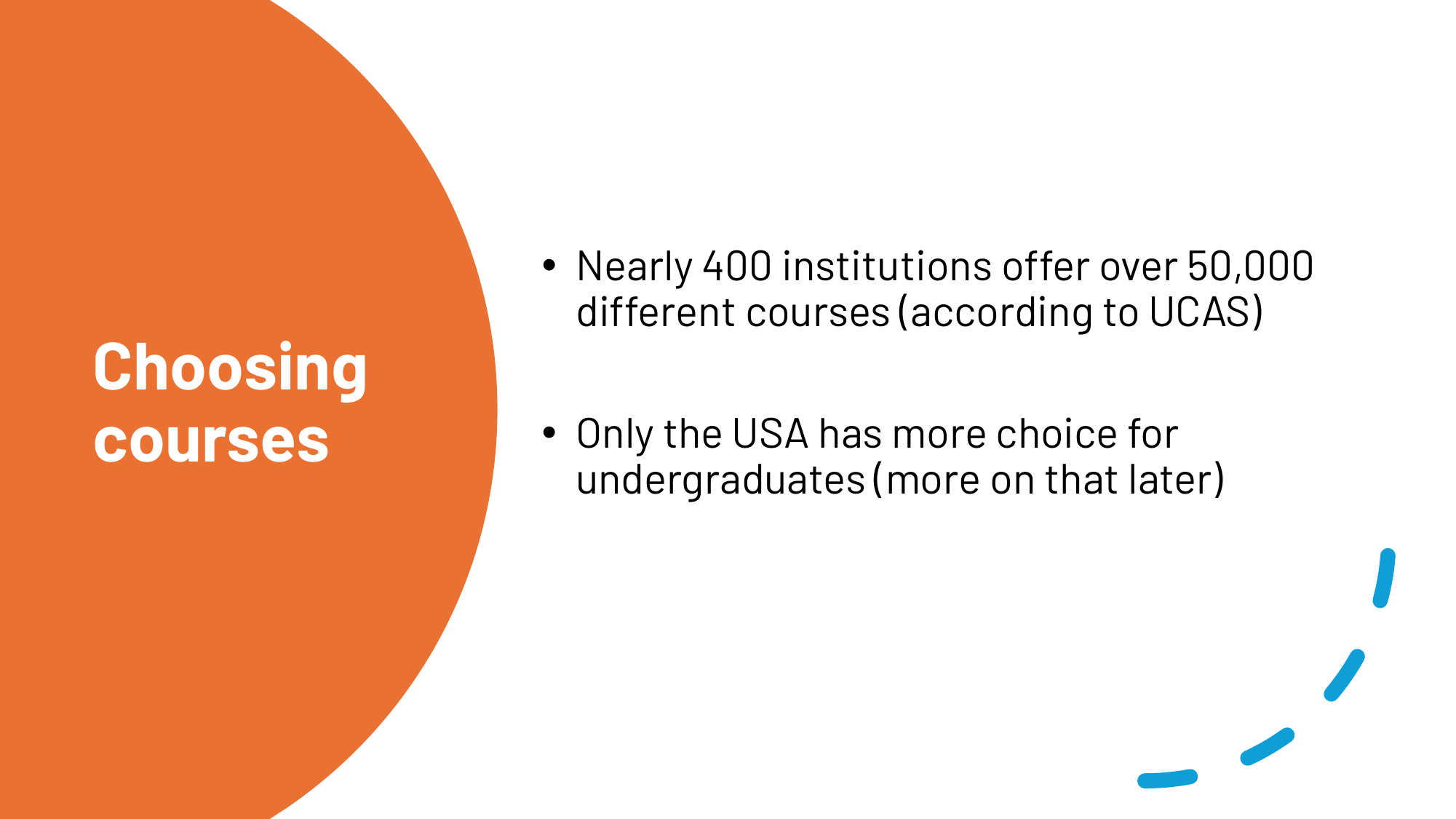

Nearly 400 institutions offer over 50,000 different courses (according to UCAS)

Only the USA has more choice for undergraduates (more on that later)

# Choosing courses